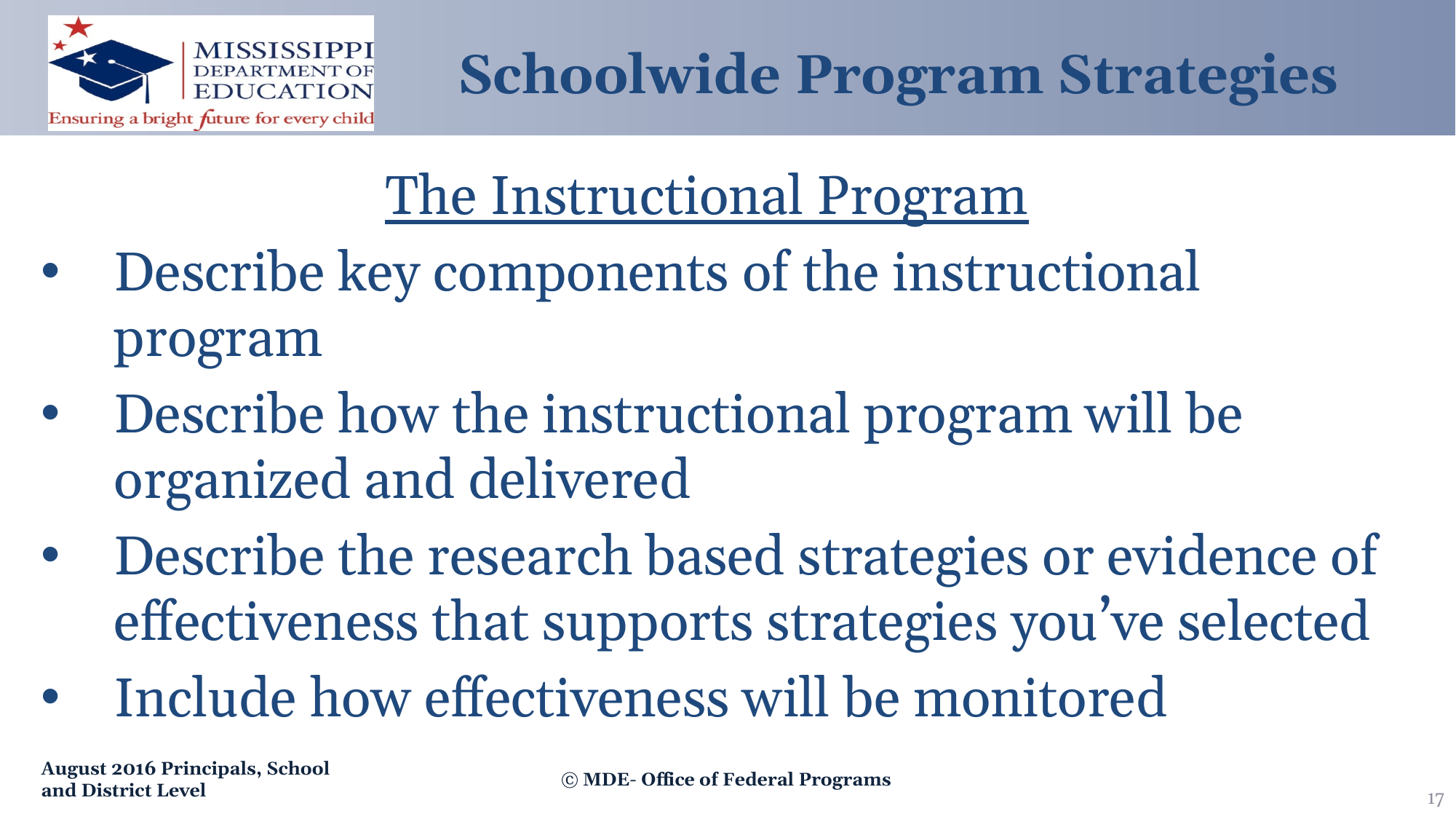

# Schoolwide Program Strategies
The Instructional Program
Describe key components of the instructional program
Describe how the instructional program will be organized and delivered
Describe the research based strategies or evidence of effectiveness that supports strategies you’ve selected
Include how effectiveness will be monitored
August 2016 Principals, School and District Level
© MDE- Office of Federal Programs
17